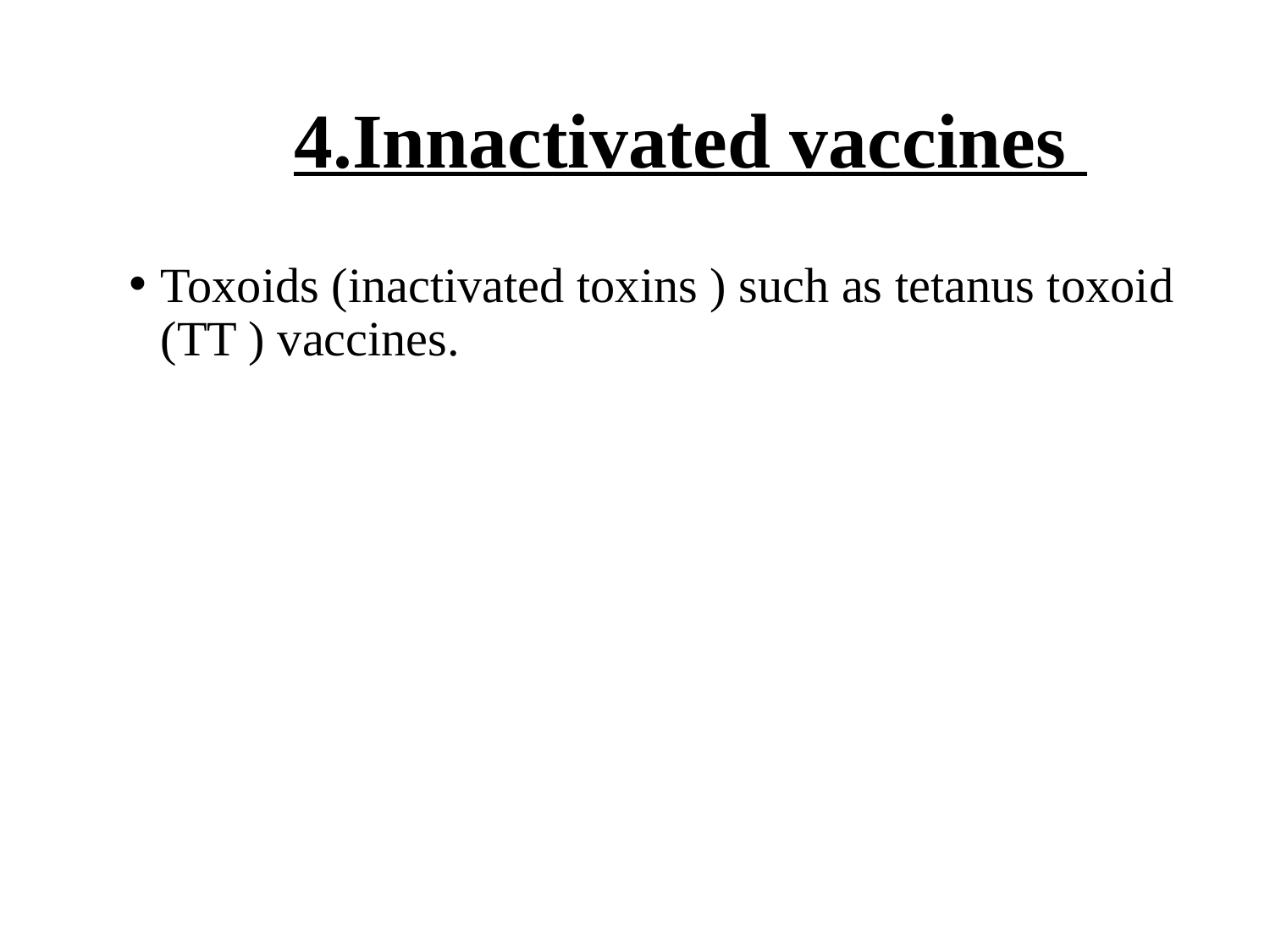

# 4.Innactivated vaccines
Toxoids (inactivated toxins ) such as tetanus toxoid (TT ) vaccines.